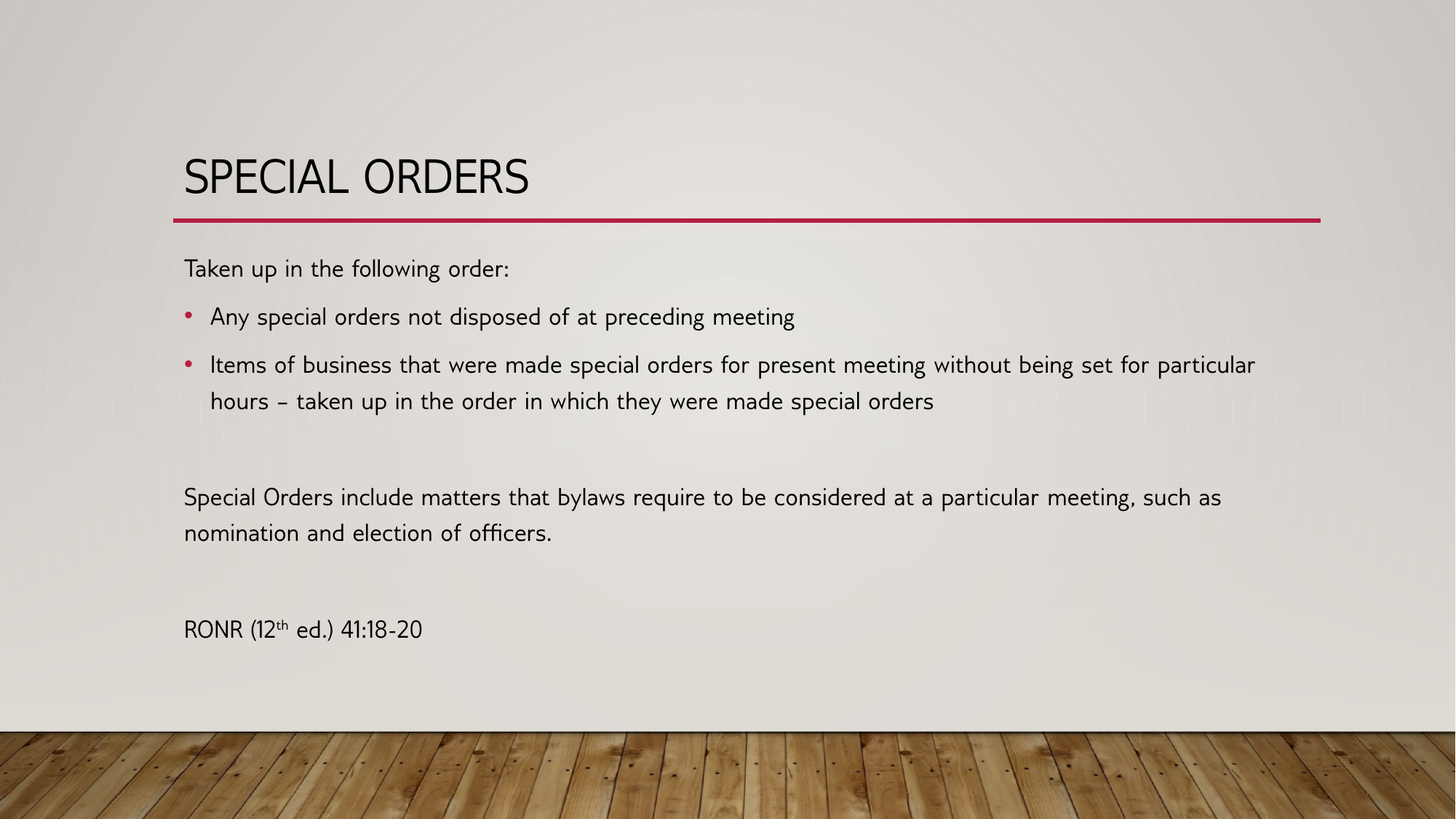

# Special Orders
Taken up in the following order:
Any special orders not disposed of at preceding meeting
Items of business that were made special orders for present meeting without being set for particular hours – taken up in the order in which they were made special orders

Special Orders include matters that bylaws require to be considered at a particular meeting, such as nomination and election of officers.

RONR (12th ed.) 41:18-20